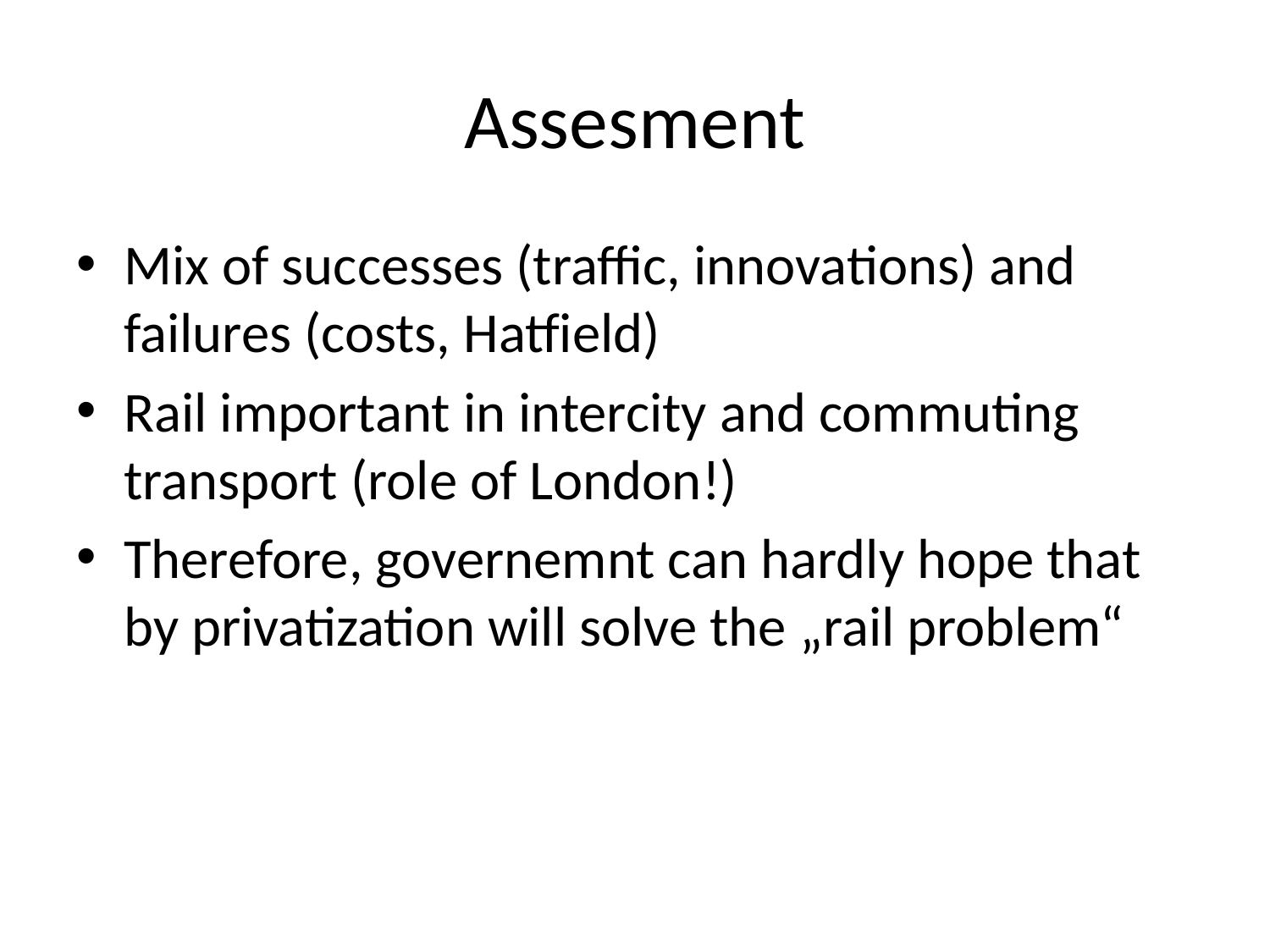

# Assesment
Mix of successes (traffic, innovations) and failures (costs, Hatfield)
Rail important in intercity and commuting transport (role of London!)
Therefore, governemnt can hardly hope that by privatization will solve the „rail problem“